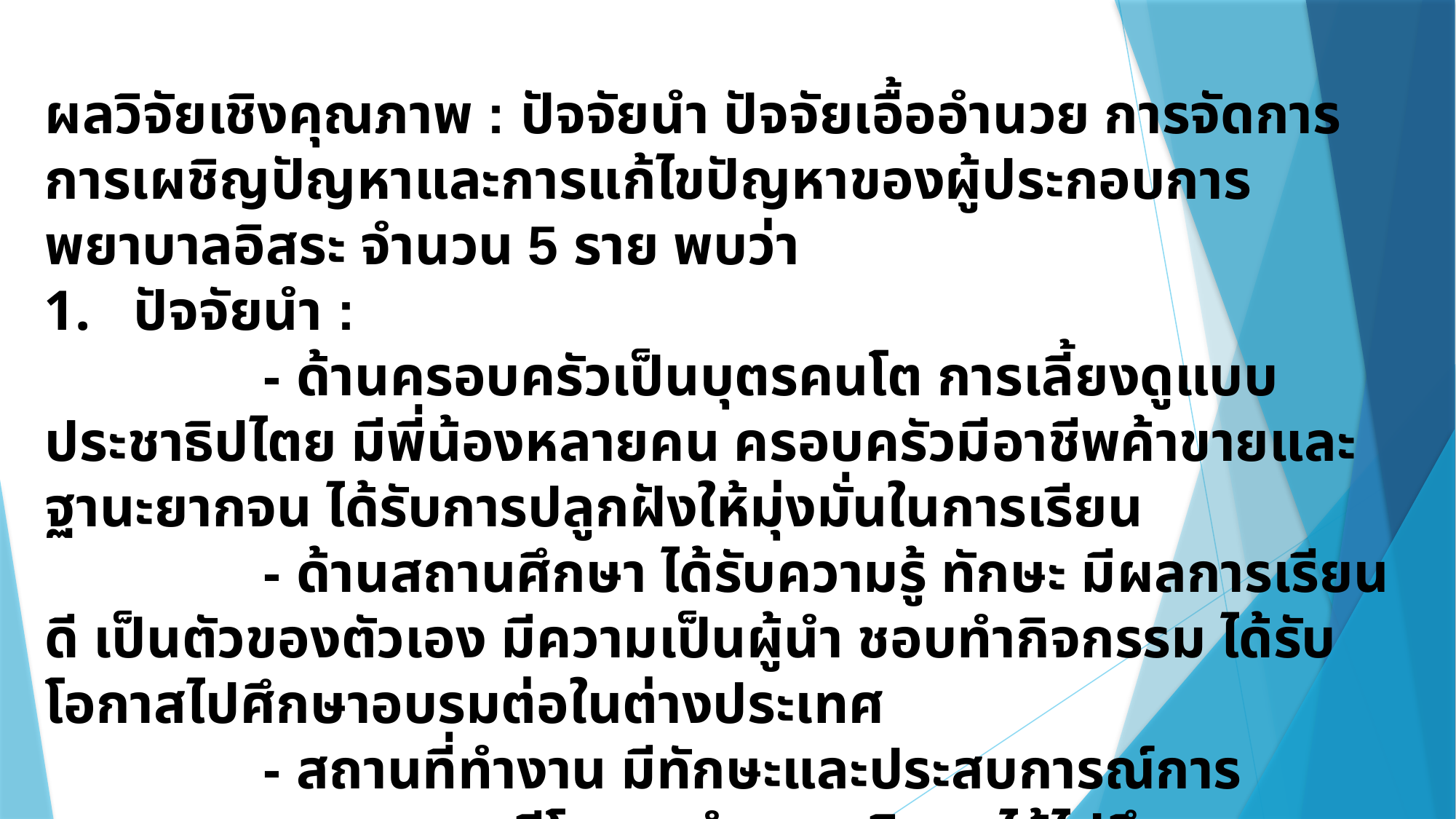

ผลวิจัยเชิงคุณภาพ : ปัจจัยนำ ปัจจัยเอื้ออำนวย การจัดการ การเผชิญปัญหาและการแก้ไขปัญหาของผู้ประกอบการพยาบาลอิสระ จำนวน 5 ราย พบว่า
ปัจจัยนำ :
		- ด้านครอบครัวเป็นบุตรคนโต การเลี้ยงดูแบบประชาธิปไตย มีพี่น้องหลายคน ครอบครัวมีอาชีพค้าขายและฐานะยากจน ได้รับการปลูกฝังให้มุ่งมั่นในการเรียน
		- ด้านสถานศึกษา ได้รับความรู้ ทักษะ มีผลการเรียนดี เป็นตัวของตัวเอง มีความเป็นผู้นำ ชอบทำกิจกรรม ได้รับโอกาสไปศึกษาอบรมต่อในต่างประเทศ
		- สถานที่ทำงาน มีทักษะและประสบการณ์การพยาบาลเฉพาะสาขา  มีโอกาสทำงานบริหาร ได้ไปศึกษาดูงานต่างประเทศ ปัญหาองค์กรไม่มั่นคง เติบโตยาก  ระเบียบมาก  ไม่มีอิสระ